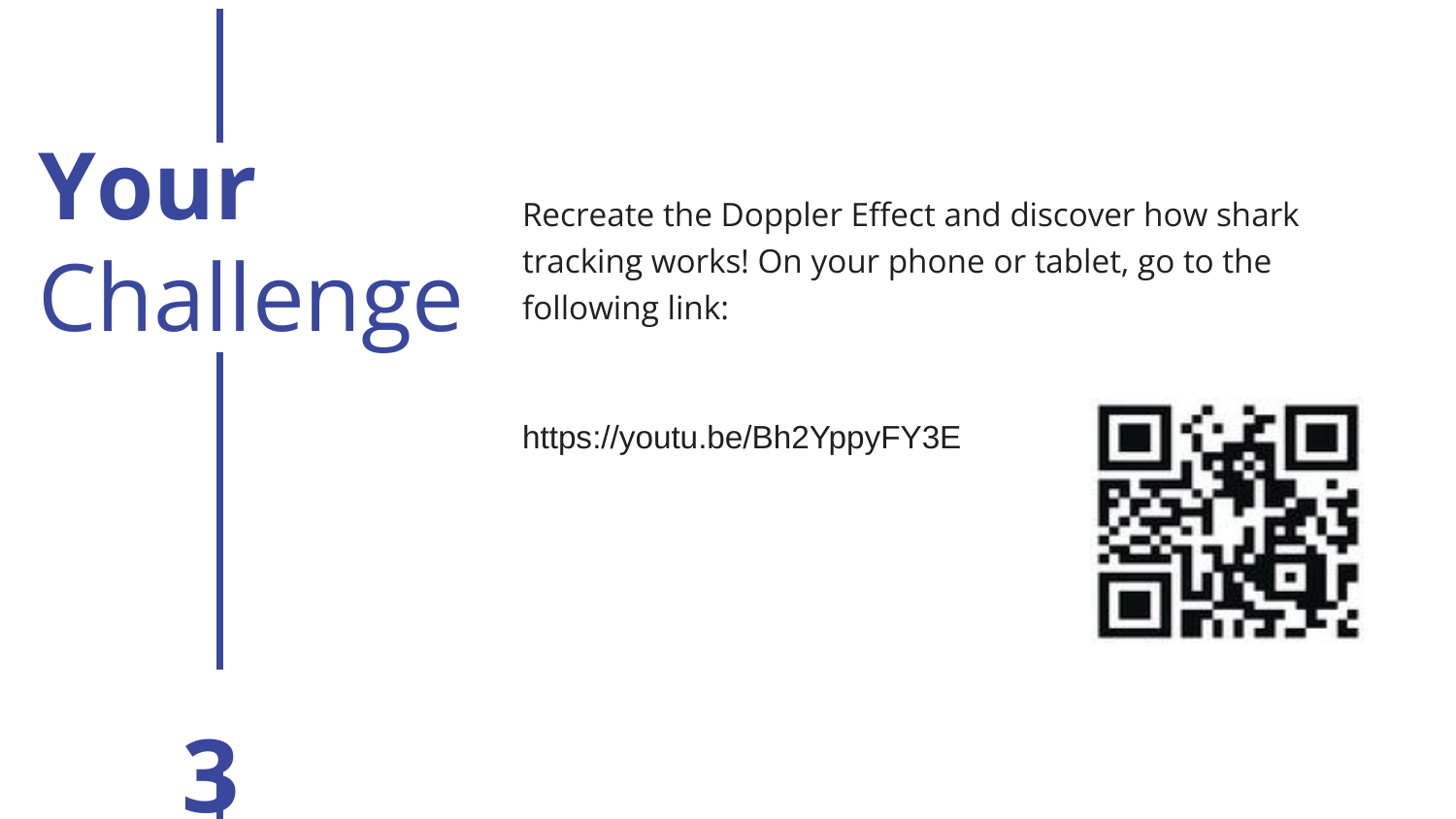

Your
Challenge
Recreate the Doppler Effect and discover how shark tracking works! On your phone or tablet, go to the following link:

https://youtu.be/Bh2YppyFY3E

3